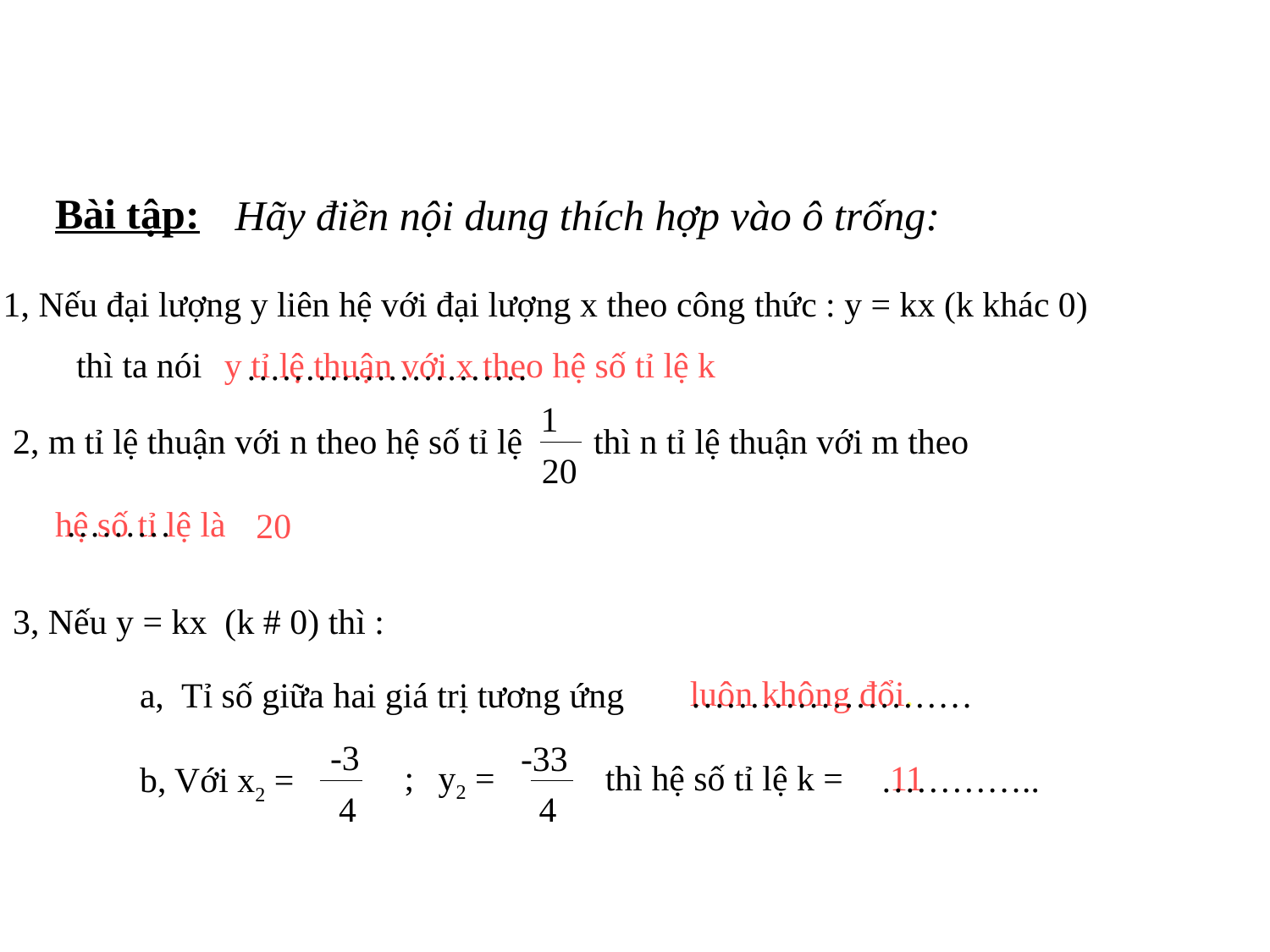

Bài tập:
Hãy điền nội dung thích hợp vào ô trống:
1, Nếu đại lượng y liên hệ với đại lượng x theo công thức : y = kx (k khác 0)
thì ta nói
y tỉ lệ thuận với x theo hệ số tỉ lệ k
……………………
1
20
2, m tỉ lệ thuận với n theo hệ số tỉ lệ        thì n tỉ lệ thuận với m theo
hệ số tỉ lệ là
………
20
3, Nếu y = kx  (k # 0) thì :
luôn không đổi.
a,  Tỉ số giữa hai giá trị tương ứng
……………………
-3
4
-33
4
;
y2 =
thì hệ số tỉ lệ k =

b, Với x2 =
11
…………..